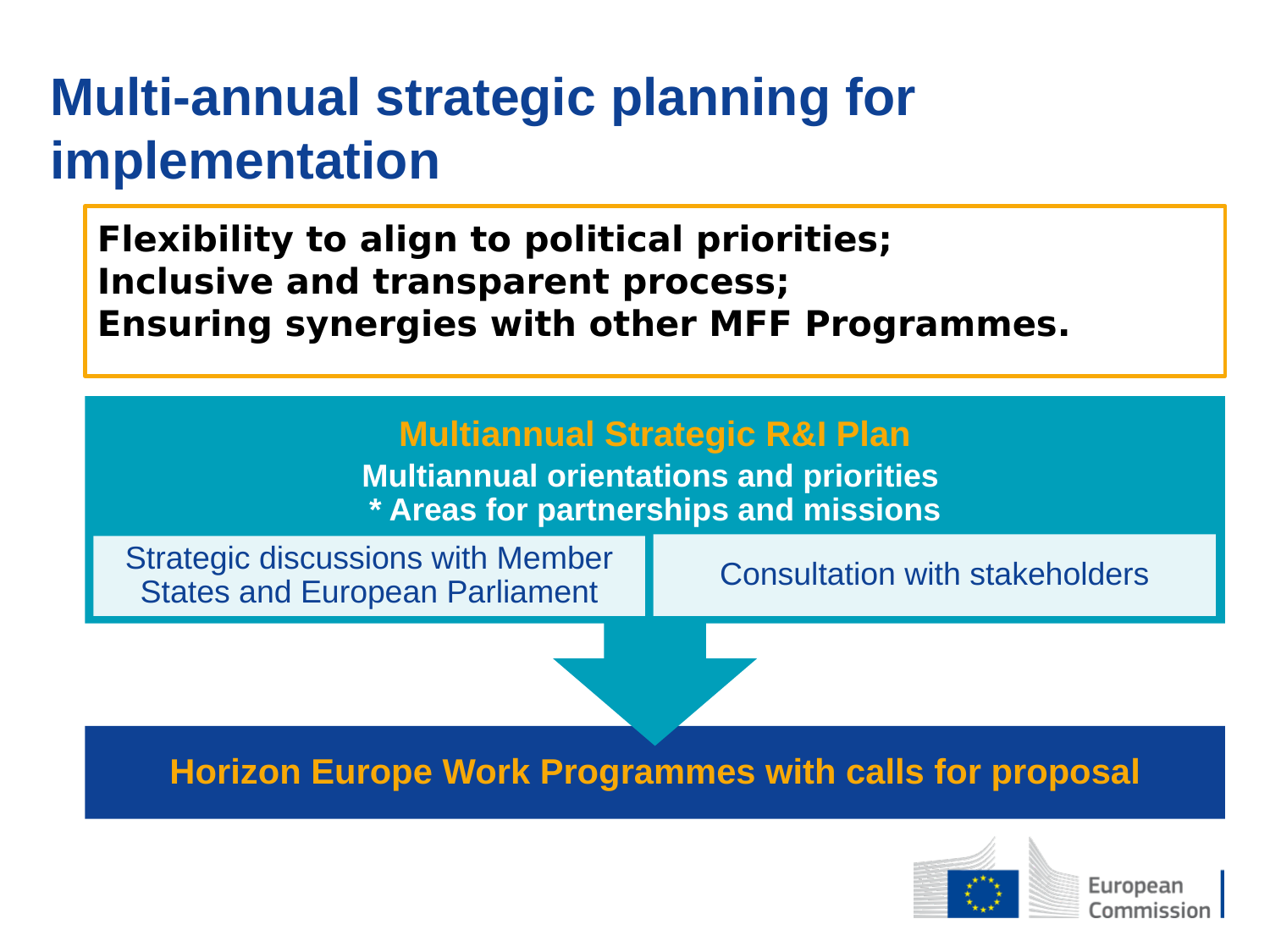

Multi-annual strategic planning for implementation
Flexibility to align to political priorities;
Inclusive and transparent process;
Ensuring synergies with other MFF Programmes.
Multiannual Strategic R&I Plan
Multiannual orientations and priorities
* Areas for partnerships and missions
Consultation with stakeholders
Strategic discussions with Member States and European Parliament
Horizon Europe Work Programmes with calls for proposal